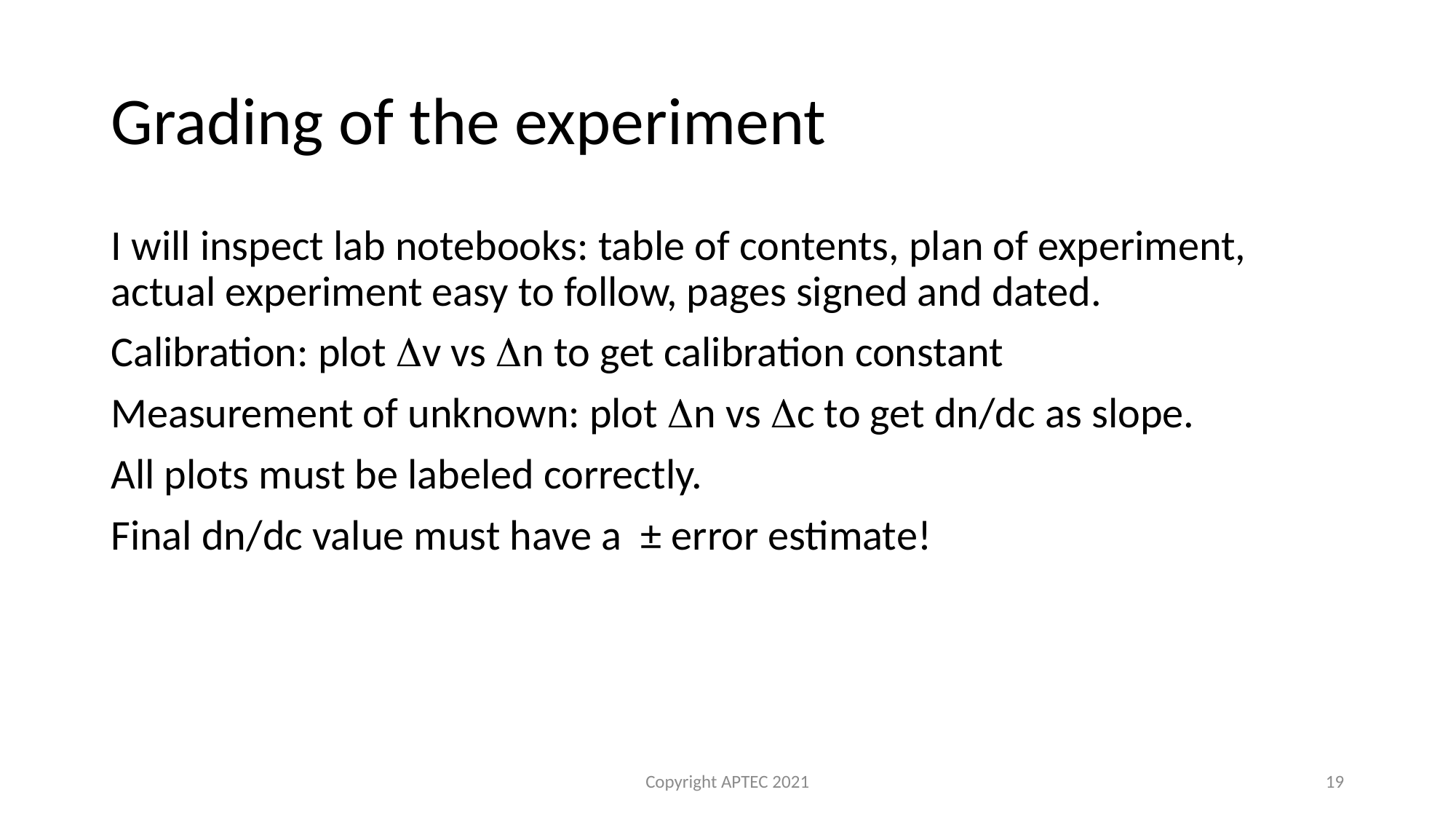

# Grading of the experiment
I will inspect lab notebooks: table of contents, plan of experiment, actual experiment easy to follow, pages signed and dated.
Calibration: plot Δv vs Δn to get calibration constant
Measurement of unknown: plot Δn vs Δc to get dn/dc as slope.
All plots must be labeled correctly.
Final dn/dc value must have a  ± error estimate!
Copyright APTEC 2021
19